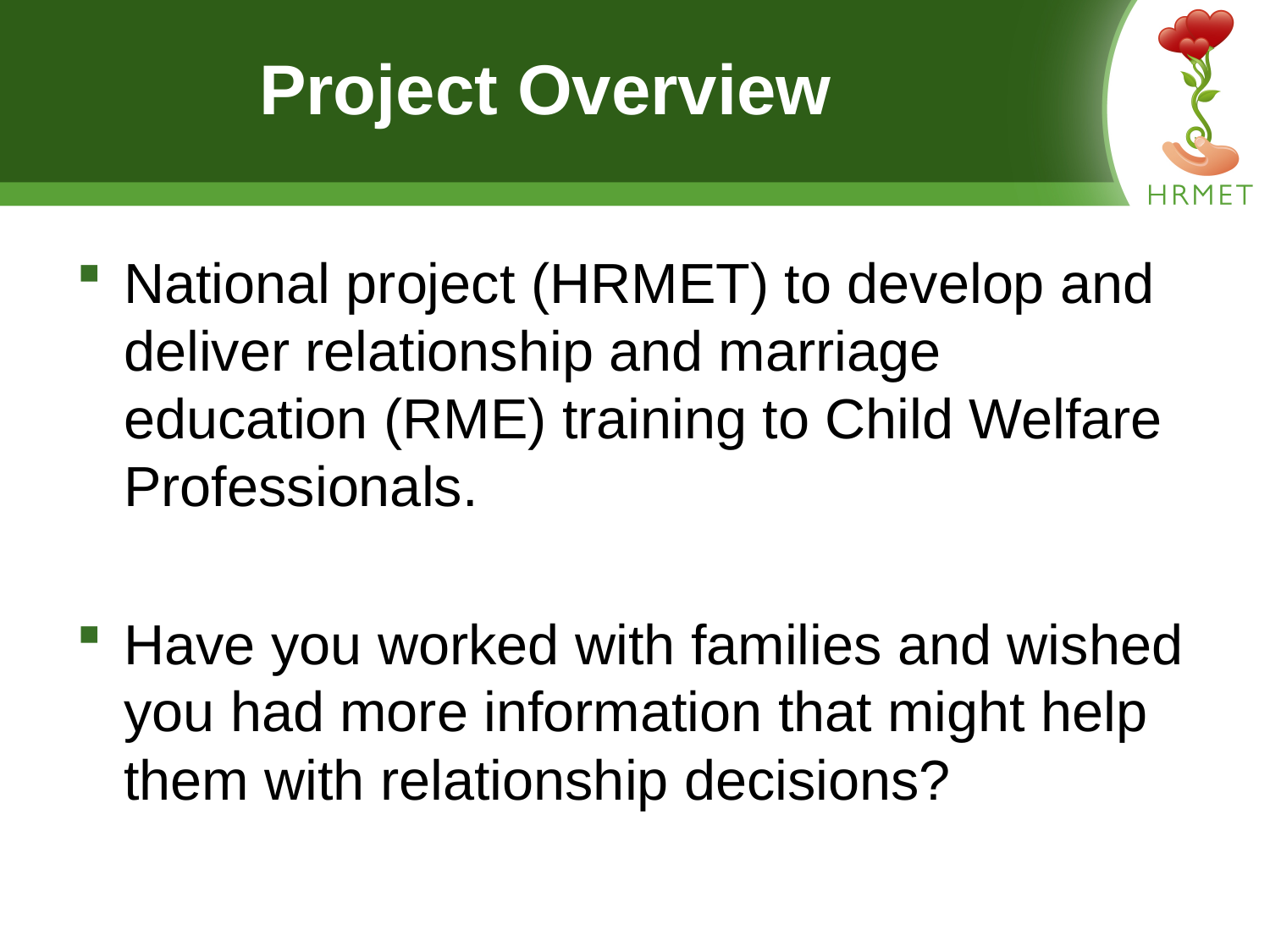

# Project Overview
National project (HRMET) to develop and deliver relationship and marriage education (RME) training to Child Welfare Professionals.

Have you worked with families and wished you had more information that might help them with relationship decisions?